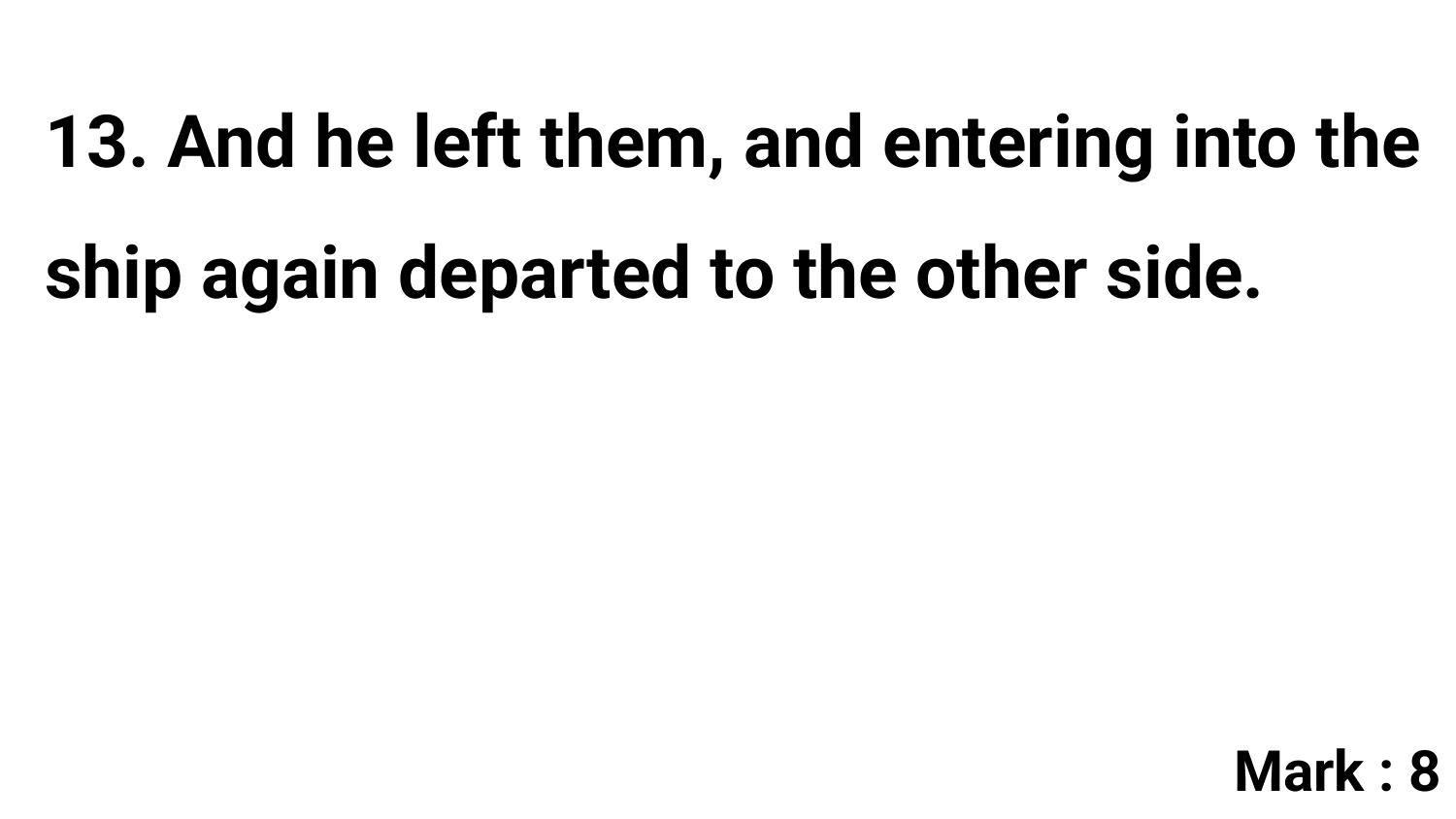

13. And he left them, and entering into the ship again departed to the other side.
Mark : 8